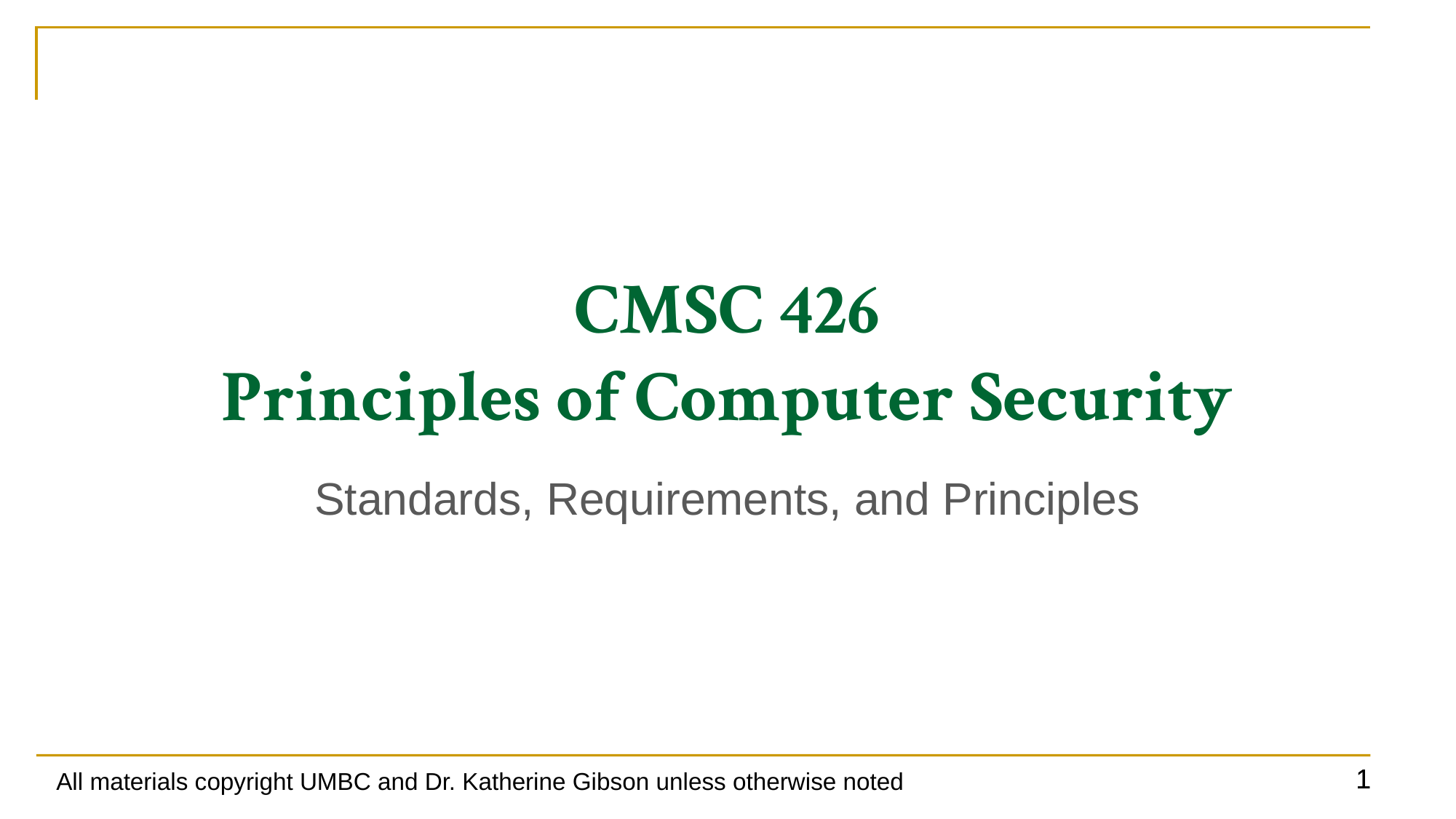

# CMSC 426 Principles of Computer Security
Standards, Requirements, and Principles